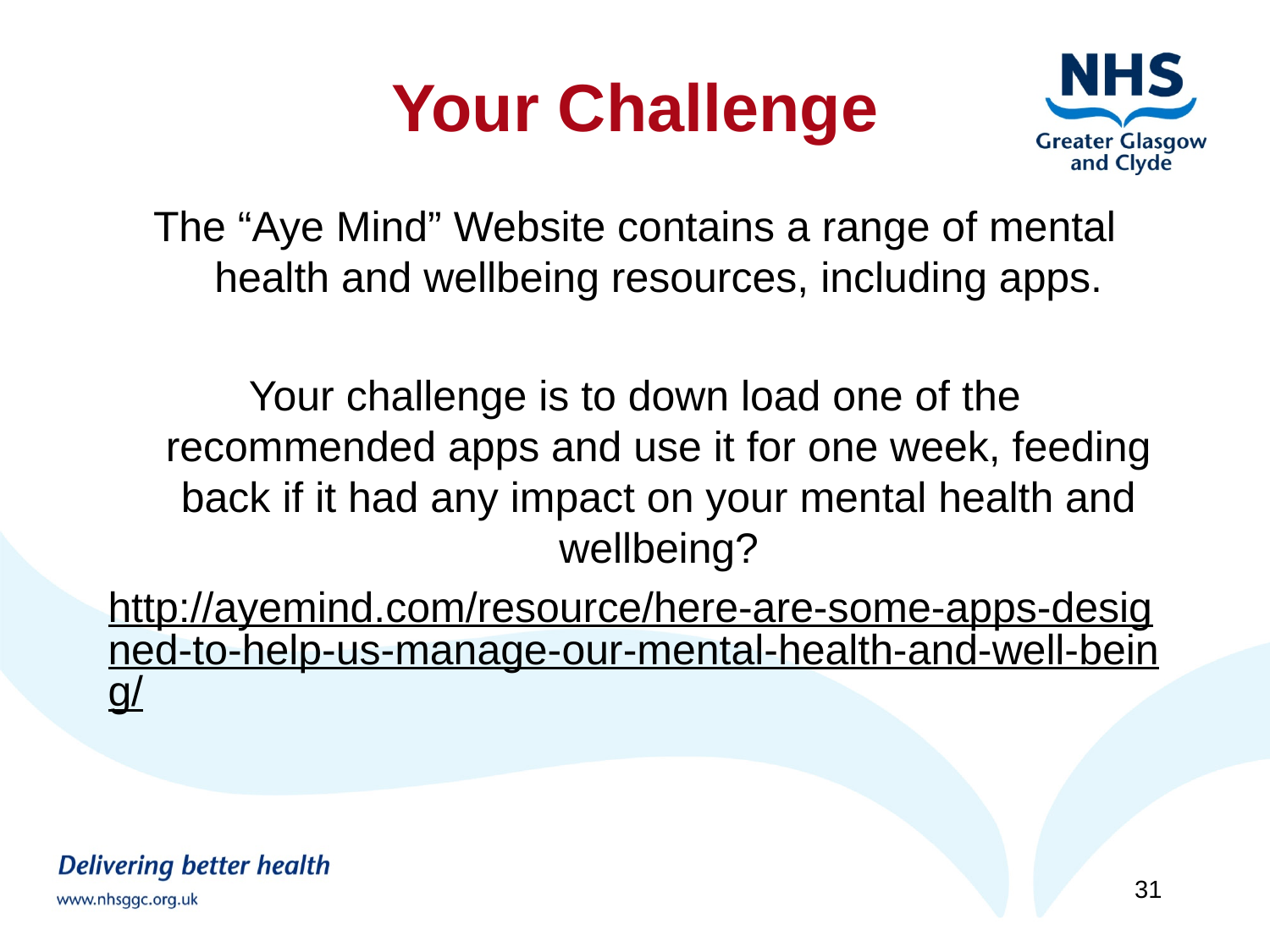

Your Challenge
The “Aye Mind” Website contains a range of mental health and wellbeing resources, including apps.

Your challenge is to down load one of the recommended apps and use it for one week, feeding back if it had any impact on your mental health and wellbeing?
http://ayemind.com/resource/here-are-some-apps-designed-to-help-us-manage-our-mental-health-and-well-being/

31